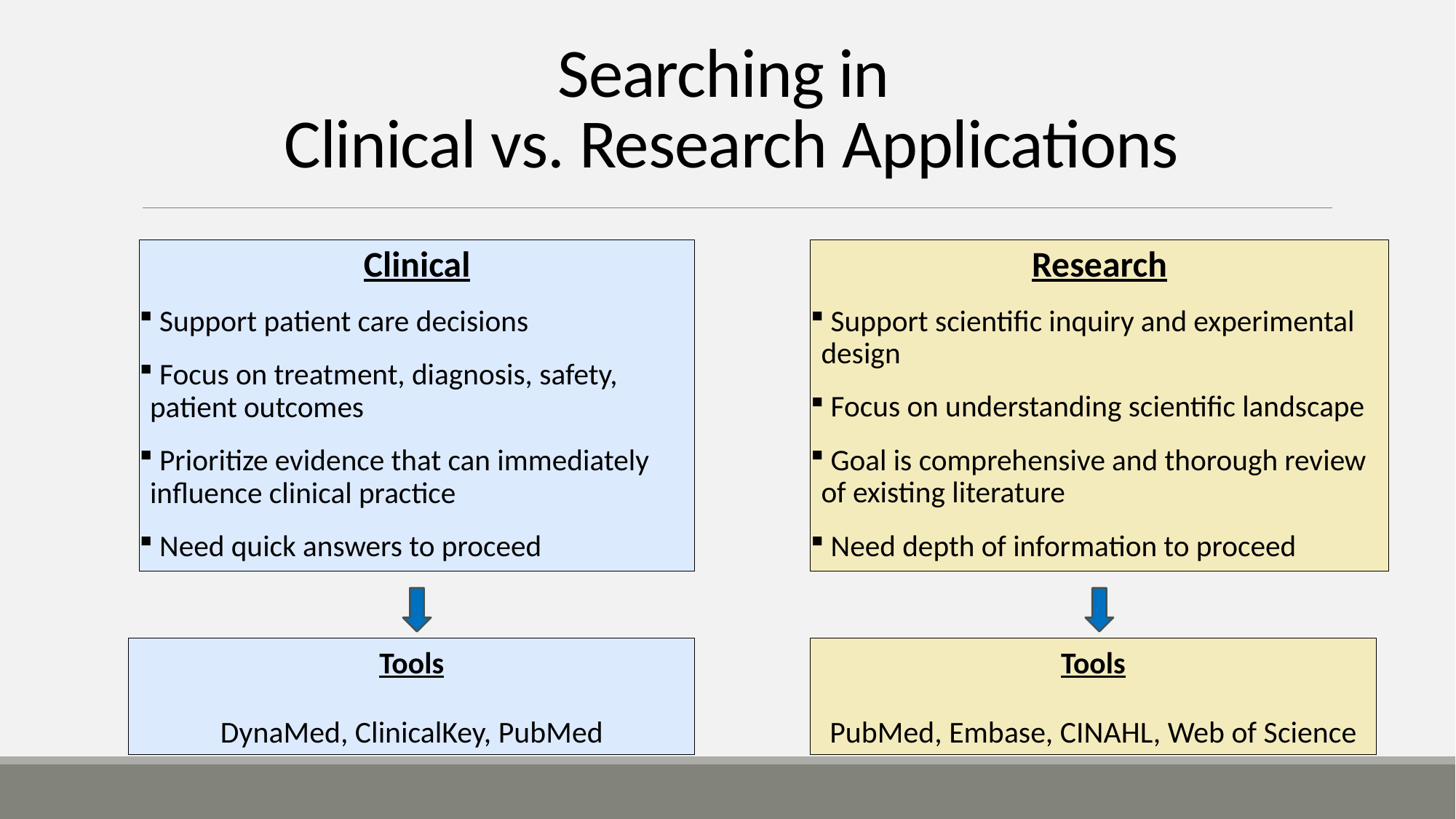

# Searching in Clinical vs. Research Applications
Clinical
 Support patient care decisions
 Focus on treatment, diagnosis, safety, patient outcomes
 Prioritize evidence that can immediately influence clinical practice
 Need quick answers to proceed
Research
 Support scientific inquiry and experimental design
 Focus on understanding scientific landscape
 Goal is comprehensive and thorough review of existing literature
 Need depth of information to proceed

Tools

DynaMed, ClinicalKey, PubMed
Tools

PubMed, Embase, CINAHL, Web of Science